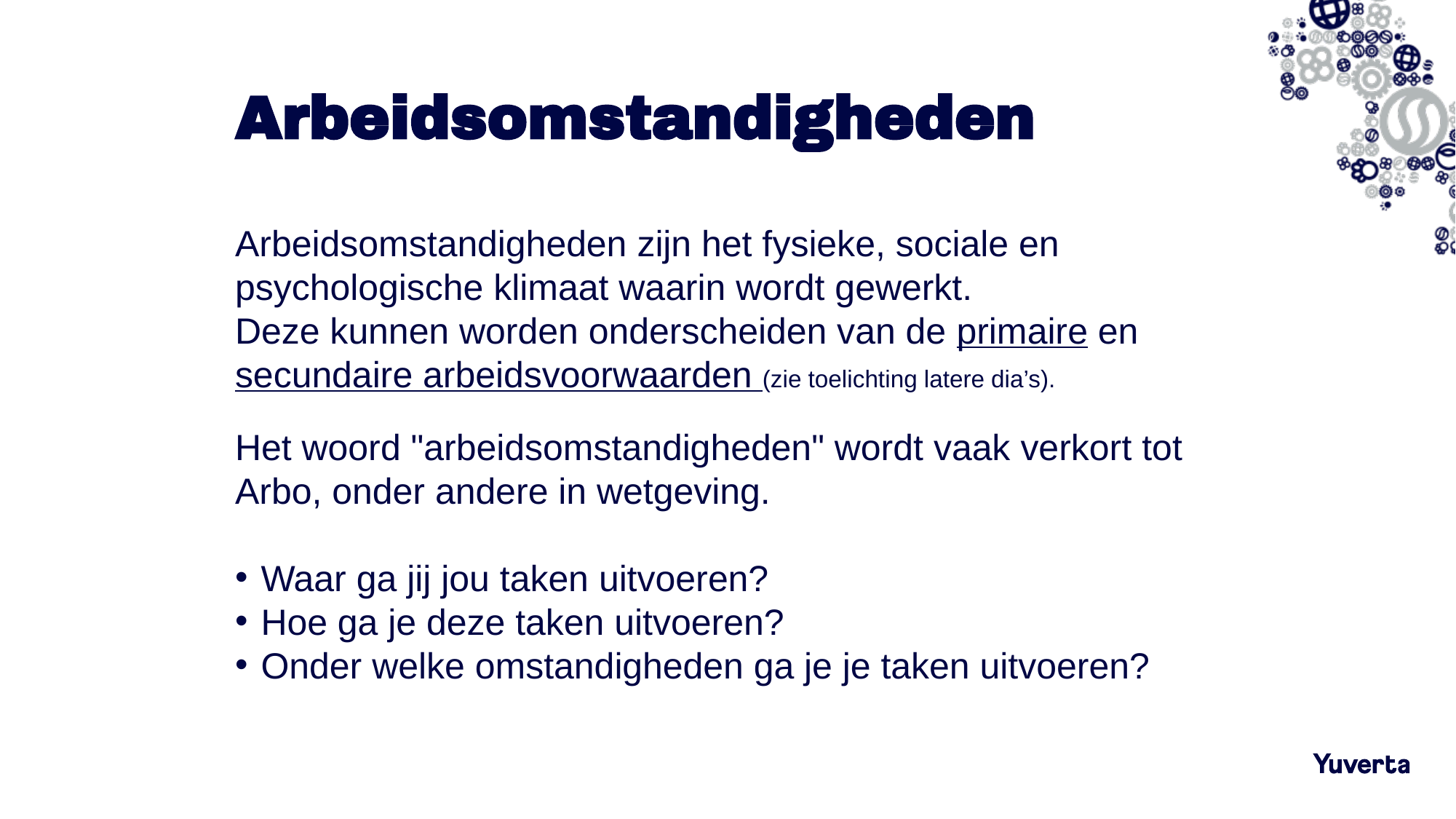

# Arbeidsomstandigheden
Arbeidsomstandigheden zijn het fysieke, sociale en psychologische klimaat waarin wordt gewerkt.
Deze kunnen worden onderscheiden van de primaire en secundaire arbeidsvoorwaarden (zie toelichting latere dia’s).

Het woord "arbeidsomstandigheden" wordt vaak verkort tot Arbo, onder andere in wetgeving.

Waar ga jij jou taken uitvoeren?
Hoe ga je deze taken uitvoeren?
Onder welke omstandigheden ga je je taken uitvoeren?

15-12-2022